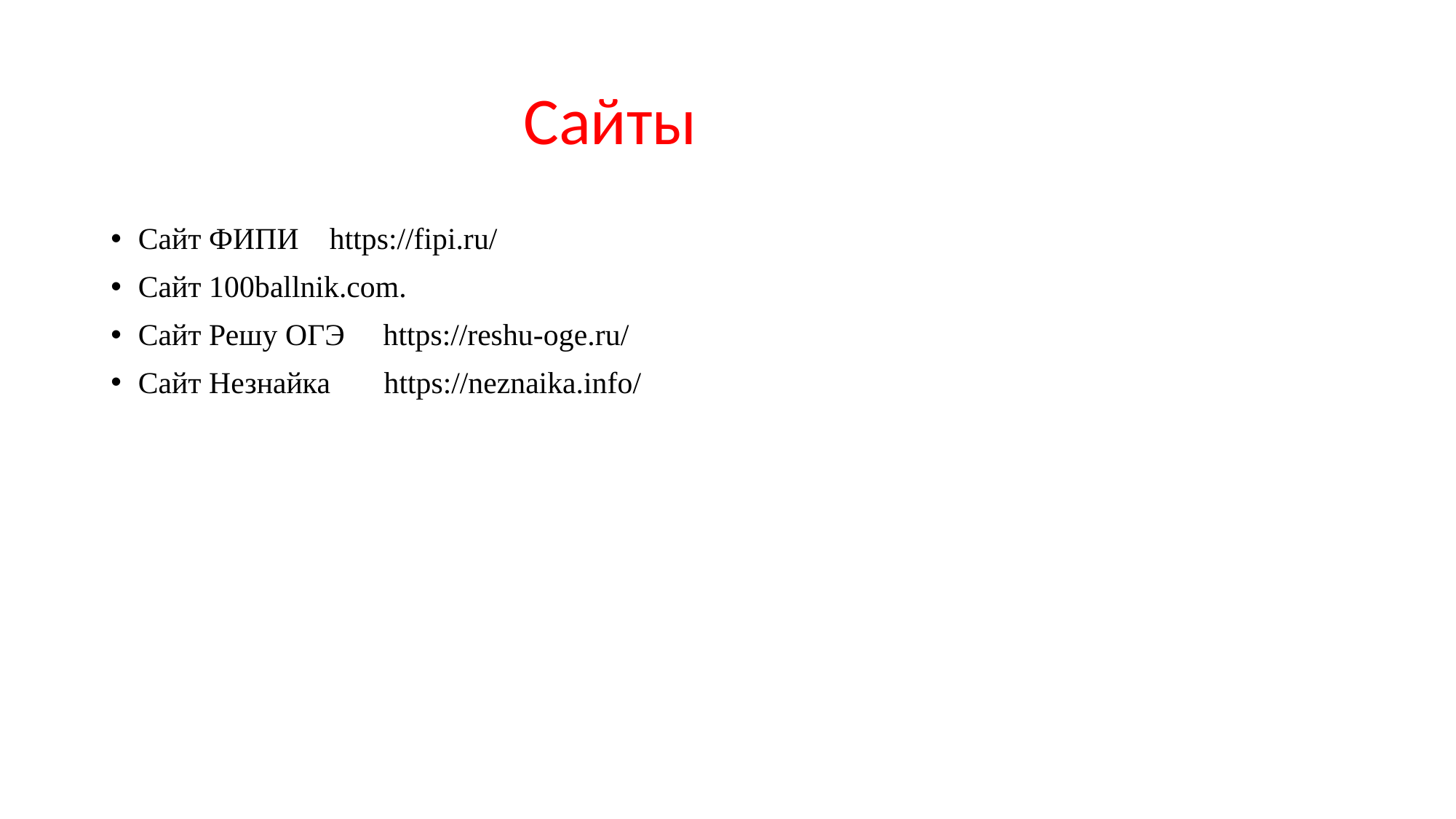

# Сайты
Сайт ФИПИ    https://fipi.ru/
Сайт 100ballnik.com.
Сайт Решу ОГЭ     https://reshu-oge.ru/
Сайт Незнайка       https://neznaika.info/